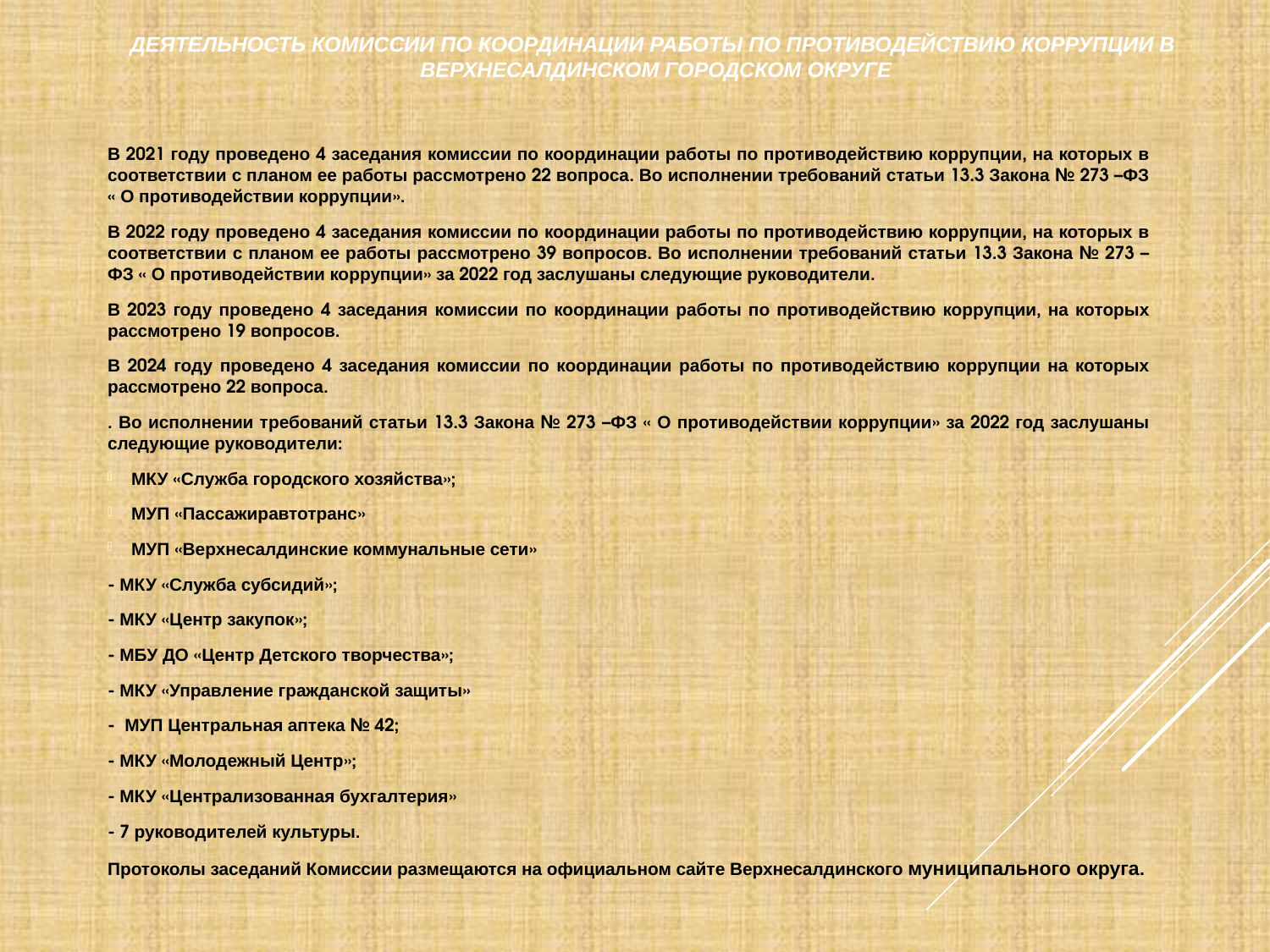

# Деятельность комиссии По КООРДИНАЦИИ РАБОТЫ ПО ПРОТИВОДЕЙСТВИЮ КОРРУПЦИИ в ВЕРХНЕСАЛДИНСКОМ ГОРОДСКОМ ОКРУГЕ
В 2021 году проведено 4 заседания комиссии по координации работы по противодействию коррупции, на которых в соответствии с планом ее работы рассмотрено 22 вопроса. Во исполнении требований статьи 13.3 Закона № 273 –ФЗ « О противодействии коррупции».
В 2022 году проведено 4 заседания комиссии по координации работы по противодействию коррупции, на которых в соответствии с планом ее работы рассмотрено 39 вопросов. Во исполнении требований статьи 13.3 Закона № 273 –ФЗ « О противодействии коррупции» за 2022 год заслушаны следующие руководители.
В 2023 году проведено 4 заседания комиссии по координации работы по противодействию коррупции, на которых рассмотрено 19 вопросов.
В 2024 году проведено 4 заседания комиссии по координации работы по противодействию коррупции на которых рассмотрено 22 вопроса.
. Во исполнении требований статьи 13.3 Закона № 273 –ФЗ « О противодействии коррупции» за 2022 год заслушаны следующие руководители:
МКУ «Служба городского хозяйства»;
МУП «Пассажиравтотранс»
МУП «Верхнесалдинские коммунальные сети»
- МКУ «Служба субсидий»;
- МКУ «Центр закупок»;
- МБУ ДО «Центр Детского творчества»;
- МКУ «Управление гражданской защиты»
-  МУП Центральная аптека № 42;
- МКУ «Молодежный Центр»;
- МКУ «Централизованная бухгалтерия»
- 7 руководителей культуры.
Протоколы заседаний Комиссии размещаются на официальном сайте Верхнесалдинского муниципального округа.